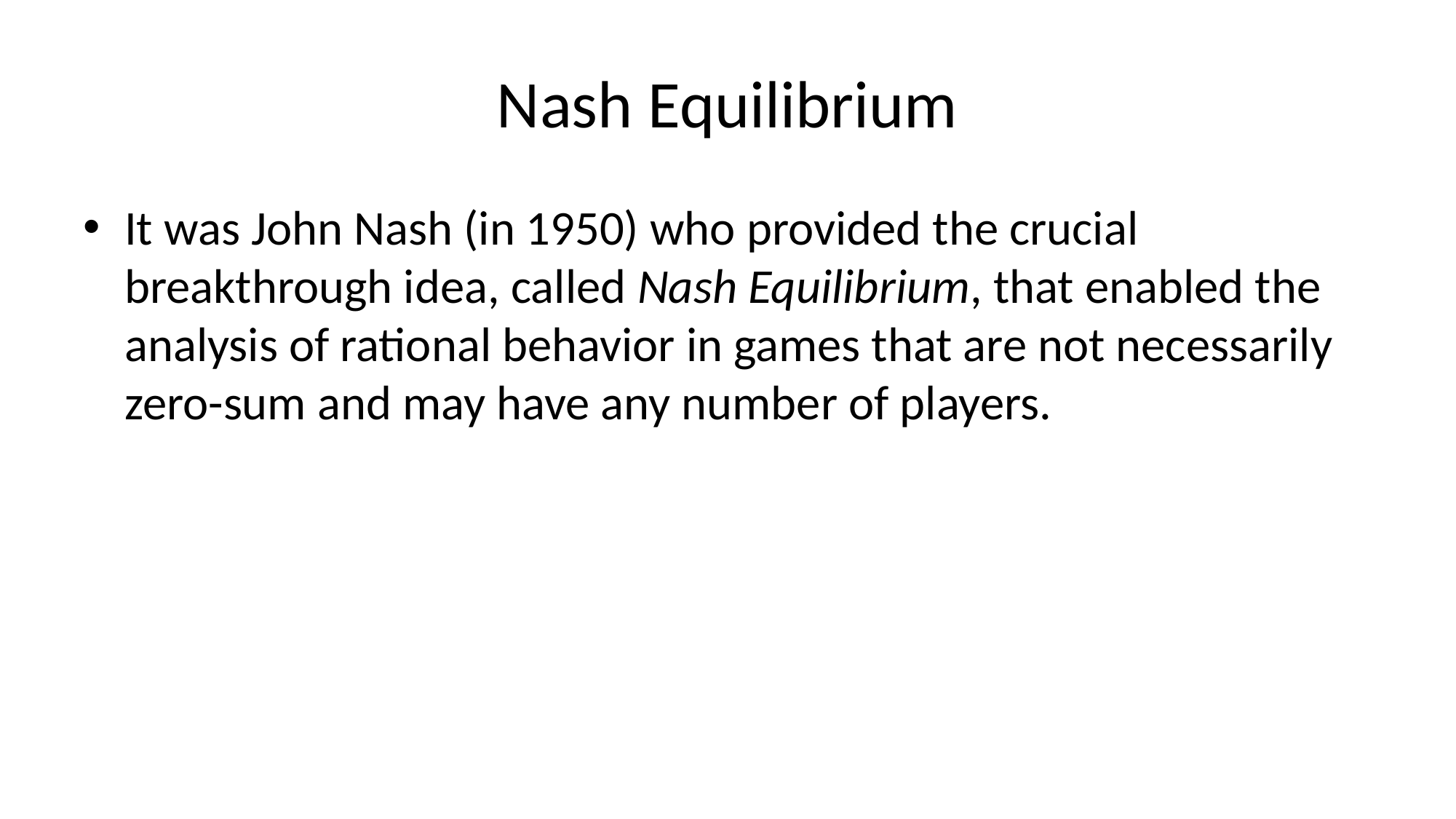

# Nash Equilibrium
It was John Nash (in 1950) who provided the crucial breakthrough idea, called Nash Equilibrium, that enabled the analysis of rational behavior in games that are not necessarily zero-sum and may have any number of players.